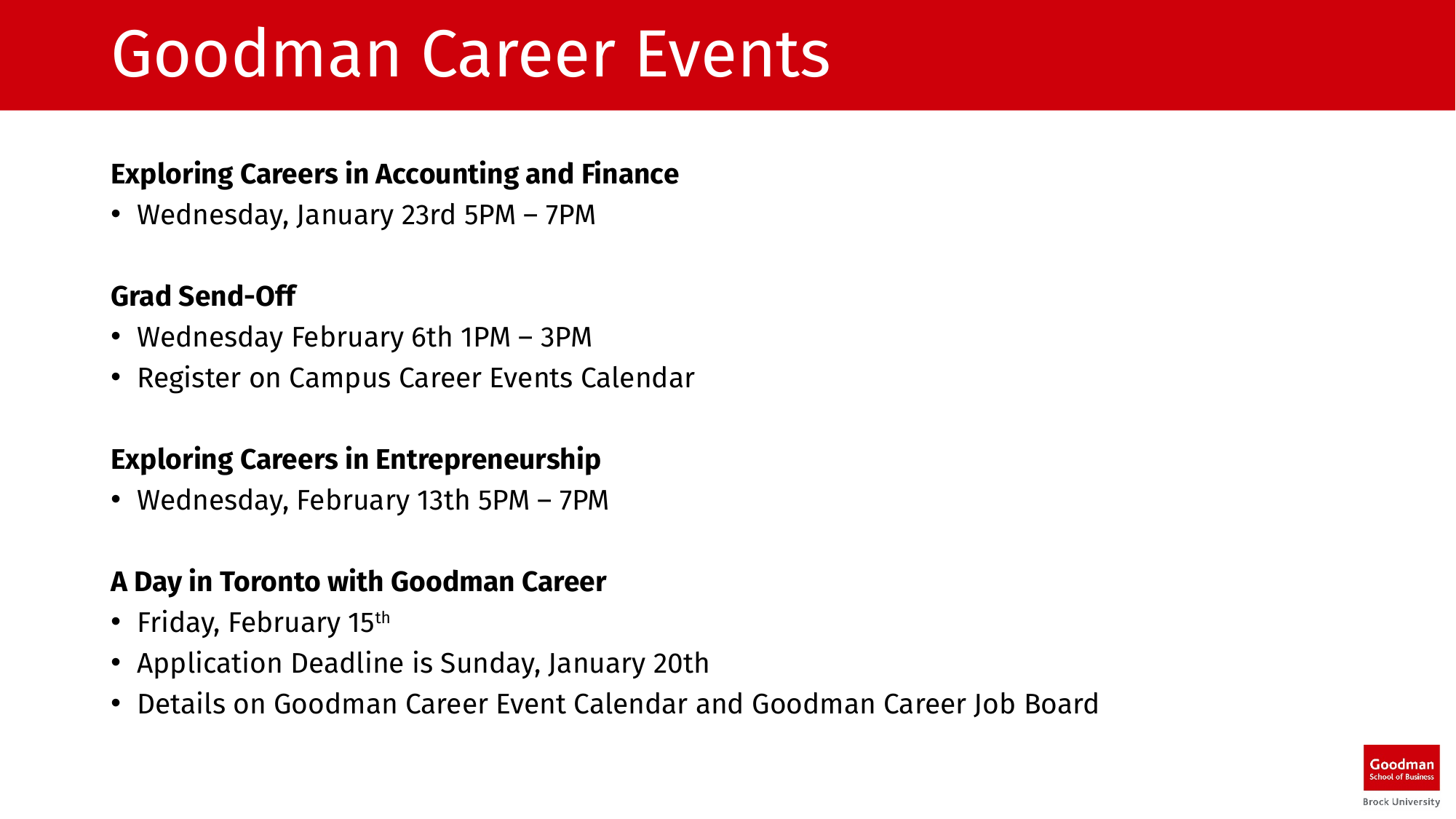

# Goodman Career Events
Exploring Careers in Accounting and Finance
Wednesday, January 23rd 5PM – 7PM

Grad Send-Off
Wednesday February 6th 1PM – 3PM
Register on Campus Career Events Calendar

Exploring Careers in Entrepreneurship
Wednesday, February 13th 5PM – 7PM

A Day in Toronto with Goodman Career
Friday, February 15th
Application Deadline is Sunday, January 20th
Details on Goodman Career Event Calendar and Goodman Career Job Board